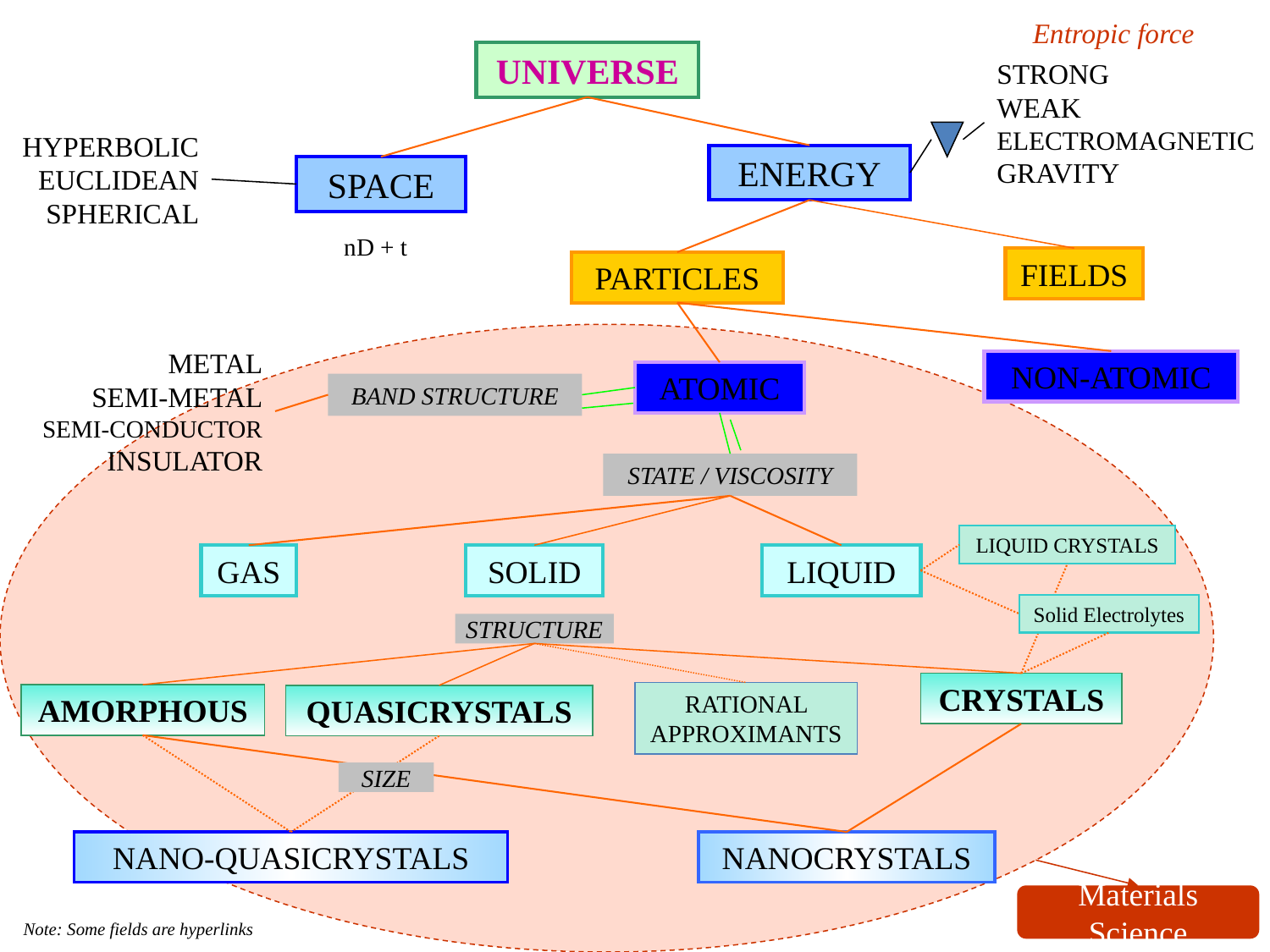

Entropic force
UNIVERSE
STRONG
WEAK
ELECTROMAGNETIC
GRAVITY
HYPERBOLIC
EUCLIDEAN
SPHERICAL

ENERGY
SPACE
nD + t
FIELDS
PARTICLES

METAL
SEMI-METAL
SEMI-CONDUCTOR
INSULATOR
NON-ATOMIC
ATOMIC
BAND STRUCTURE
STATE / VISCOSITY
LIQUID CRYSTALS
GAS
SOLID
LIQUID
Solid Electrolytes
STRUCTURE
CRYSTALS
RATIONAL APPROXIMANTS
QUASICRYSTALS
AMORPHOUS
SIZE

NANO-QUASICRYSTALS
NANOCRYSTALS
Materials Science
Note: Some fields are hyperlinks